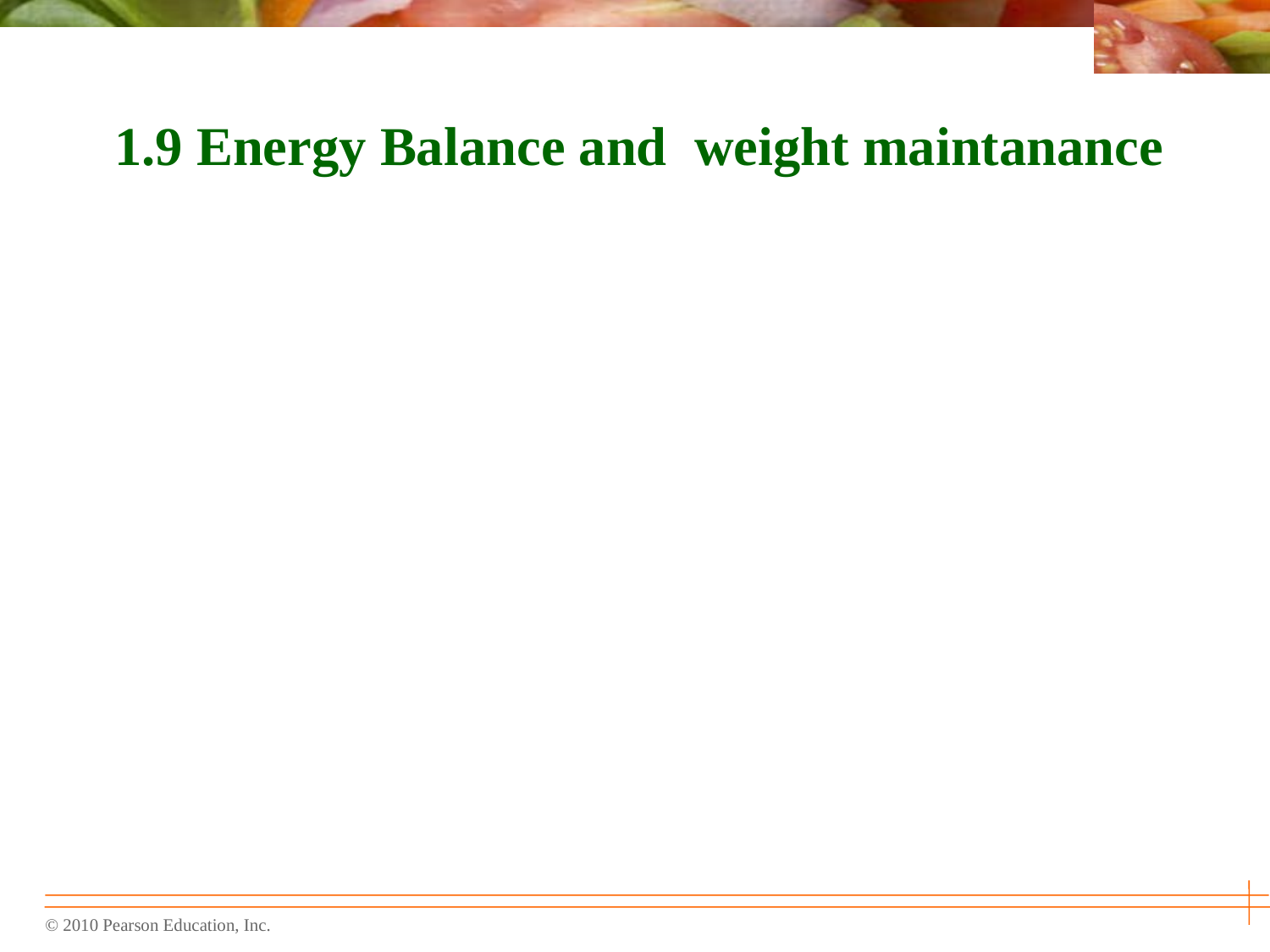

# 1.9 Energy Balance and  weight maintanance